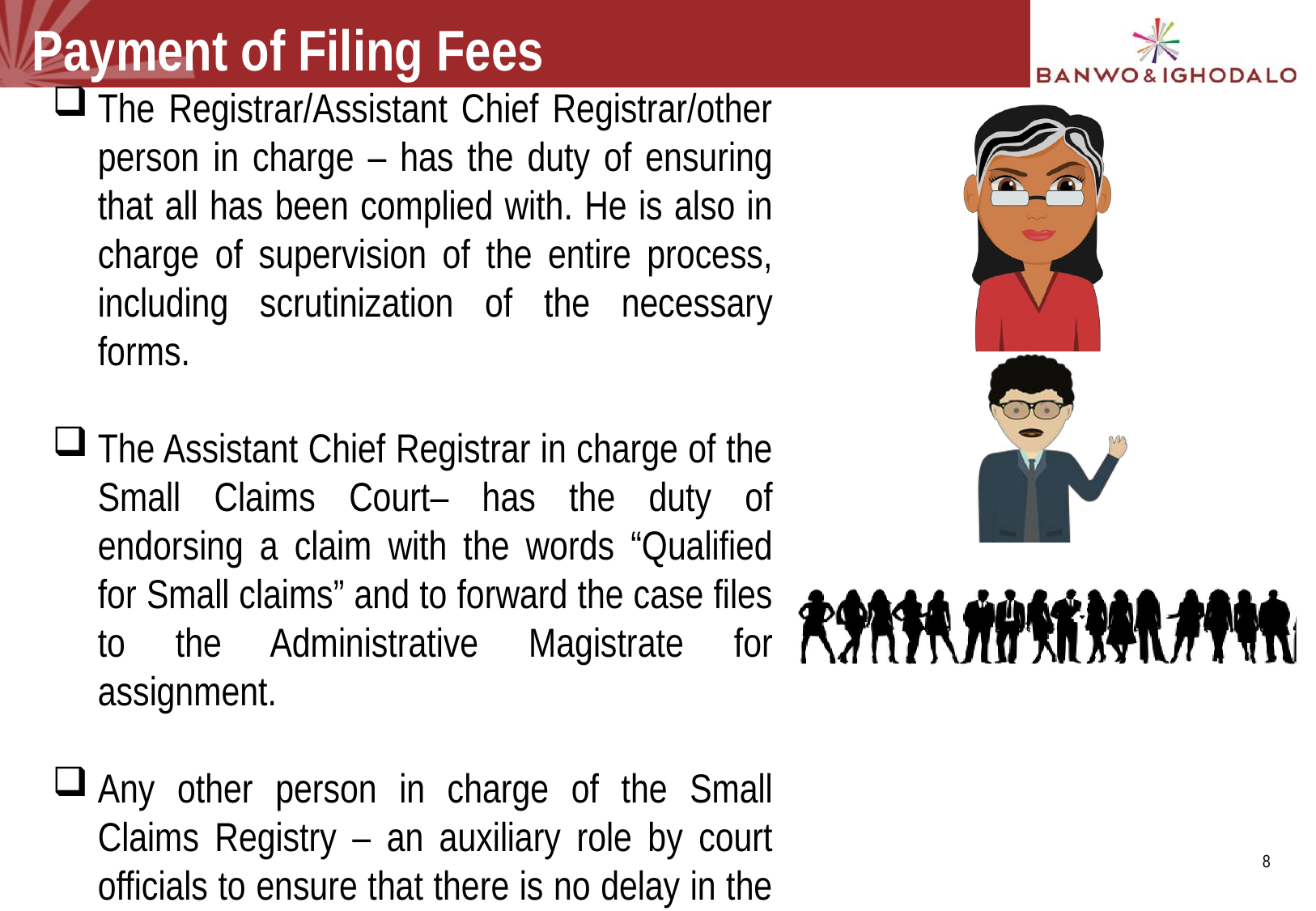

Payment of Filing Fees
The Registrar/Assistant Chief Registrar/other person in charge – has the duty of ensuring that all has been complied with. He is also in charge of supervision of the entire process, including scrutinization of the necessary forms.

The Assistant Chief Registrar in charge of the Small Claims Court– has the duty of endorsing a claim with the words “Qualified for Small claims” and to forward the case files to the Administrative Magistrate for assignment.

Any other person in charge of the Small Claims Registry – an auxiliary role by court officials to ensure that there is no delay in the filing.

8